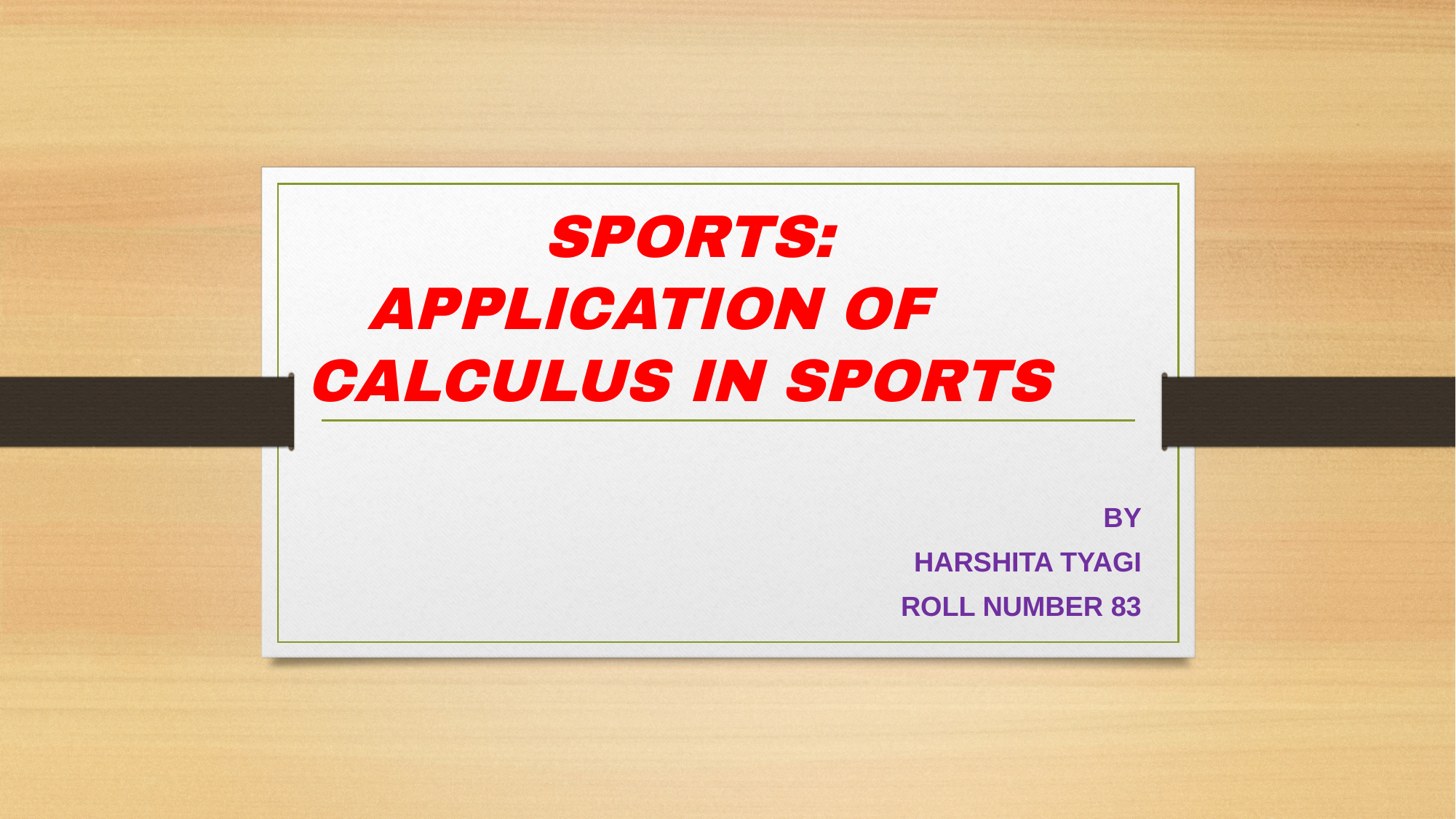

# SPORTS: APPLICATION OF       CALCULUS IN SPORTS
BY
HARSHITA TYAGI
ROLL NUMBER 83